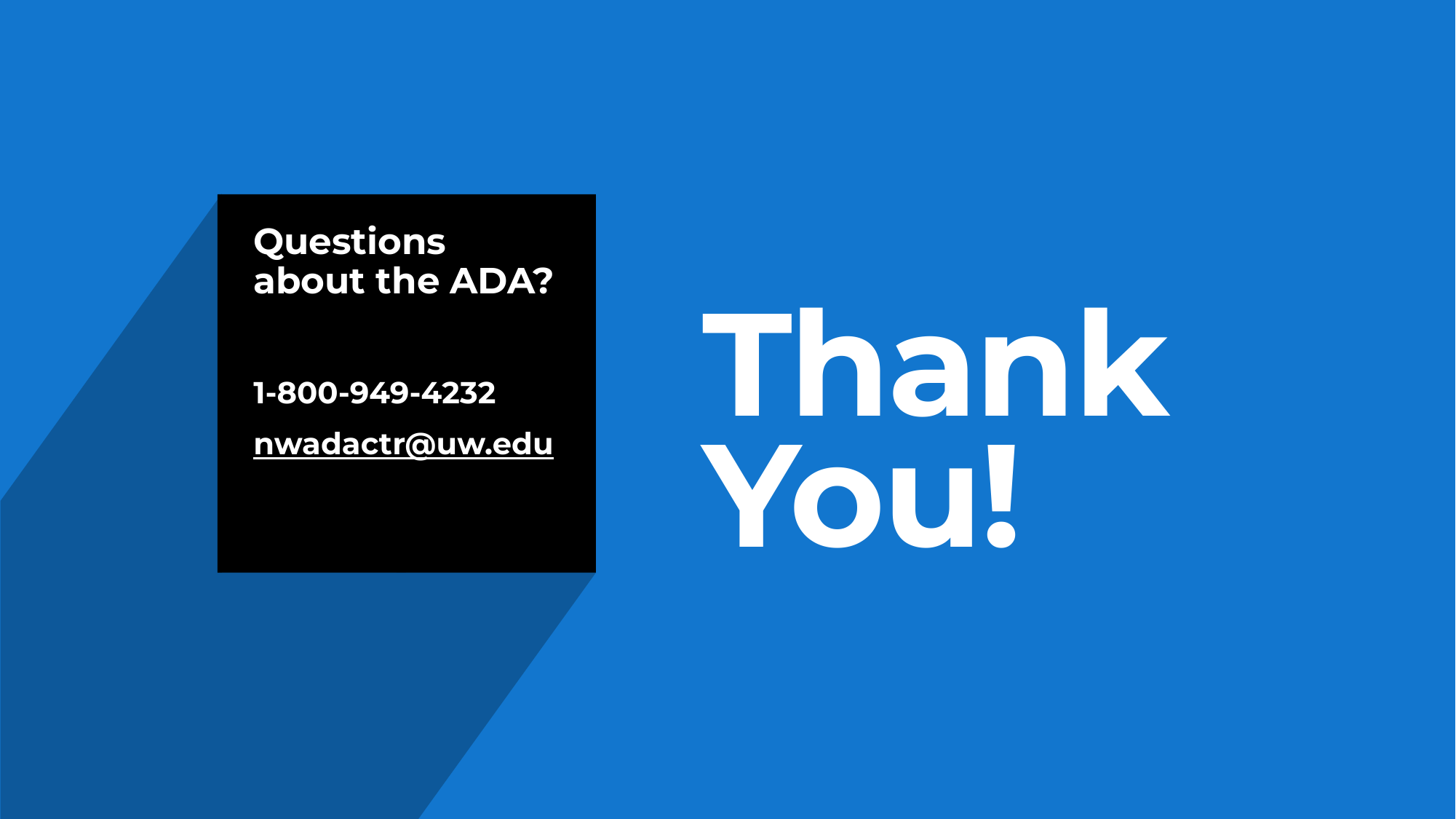

# Conclusion
Questions about the ADA?

1-800-949-4232
nwadactr@uw.edu